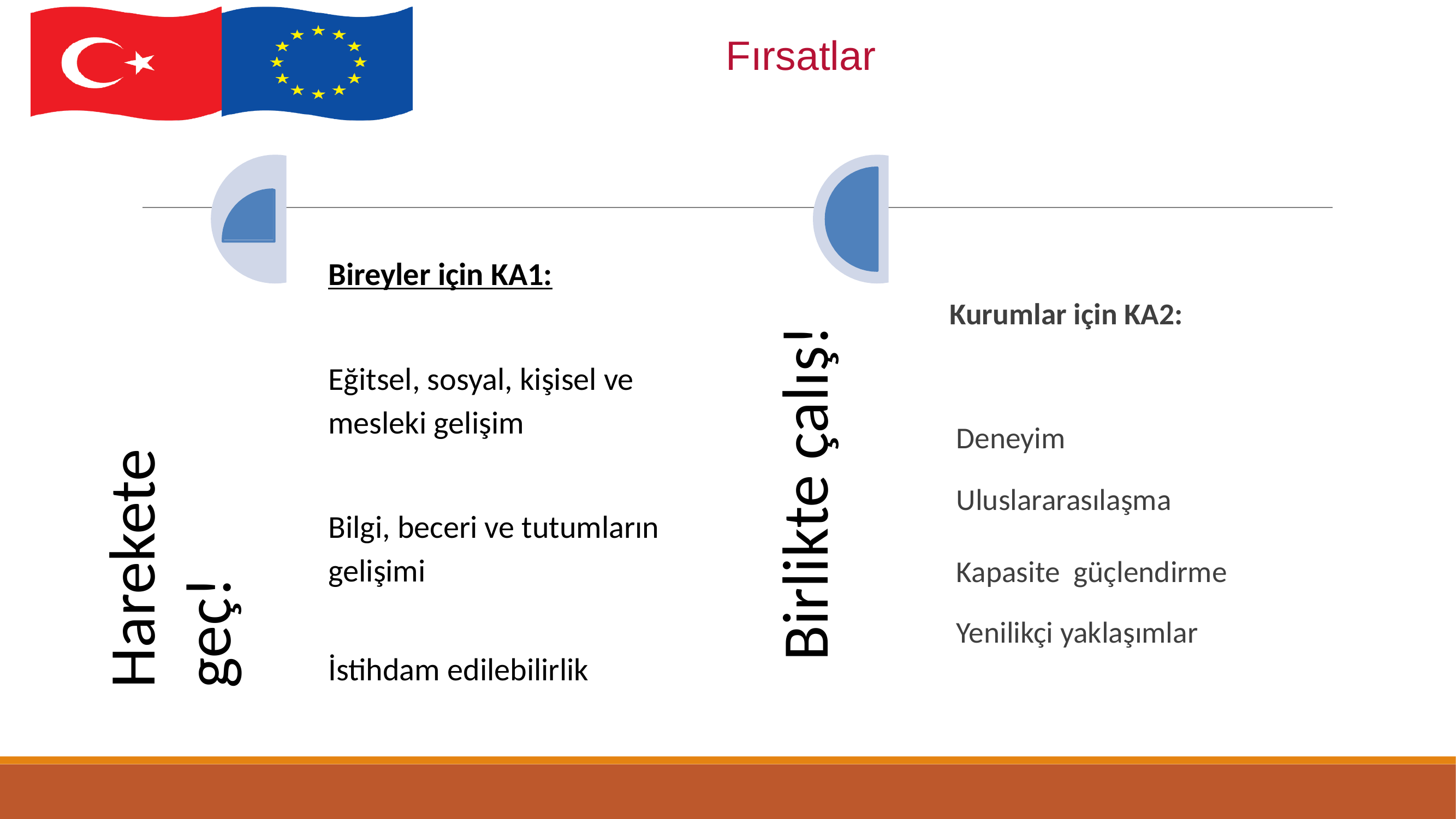

Fırsatlar

Bireyler için KA1:

Eğitsel, sosyal, kişisel ve
mesleki gelişim

Bilgi, beceri ve tutumların
gelişimi

İstihdam edilebilirlik

Kurumlar için KA2:

Deneyim
Uluslararasılaşma
Kapasite  güçlendirme
Yenilikçi yaklaşımlar
Harekete geç!
Birlikte çalış!